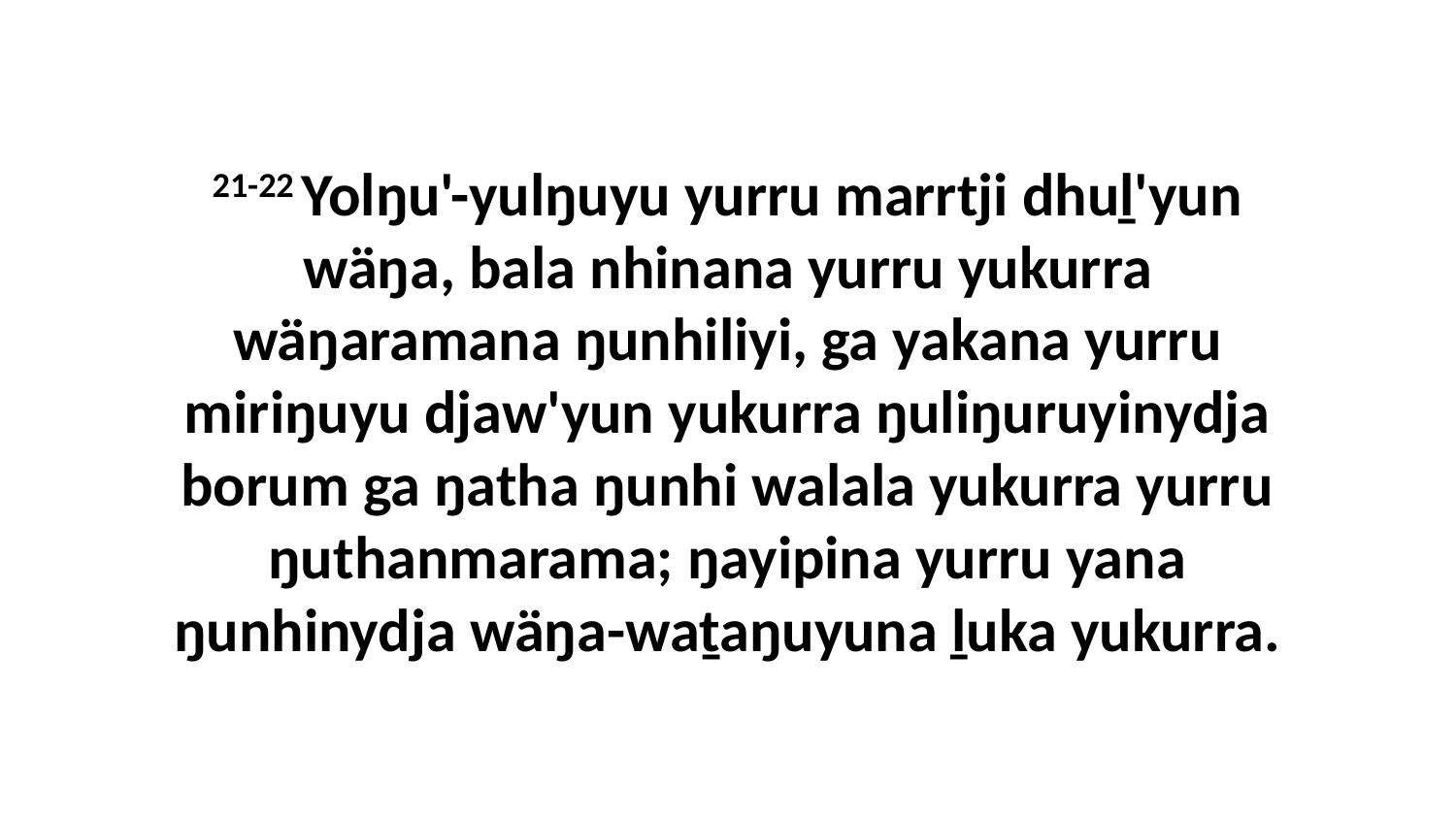

21-22 Yolŋu'-yulŋuyu yurru marrtji dhuḻ'yun wäŋa, bala nhinana yurru yukurra wäŋaramana ŋunhiliyi, ga yakana yurru miriŋuyu djaw'yun yukurra ŋuliŋuruyinydja borum ga ŋatha ŋunhi walala yukurra yurru ŋuthanmarama; ŋayipina yurru yana ŋunhinydja wäŋa-waṯaŋuyuna ḻuka yukurra.